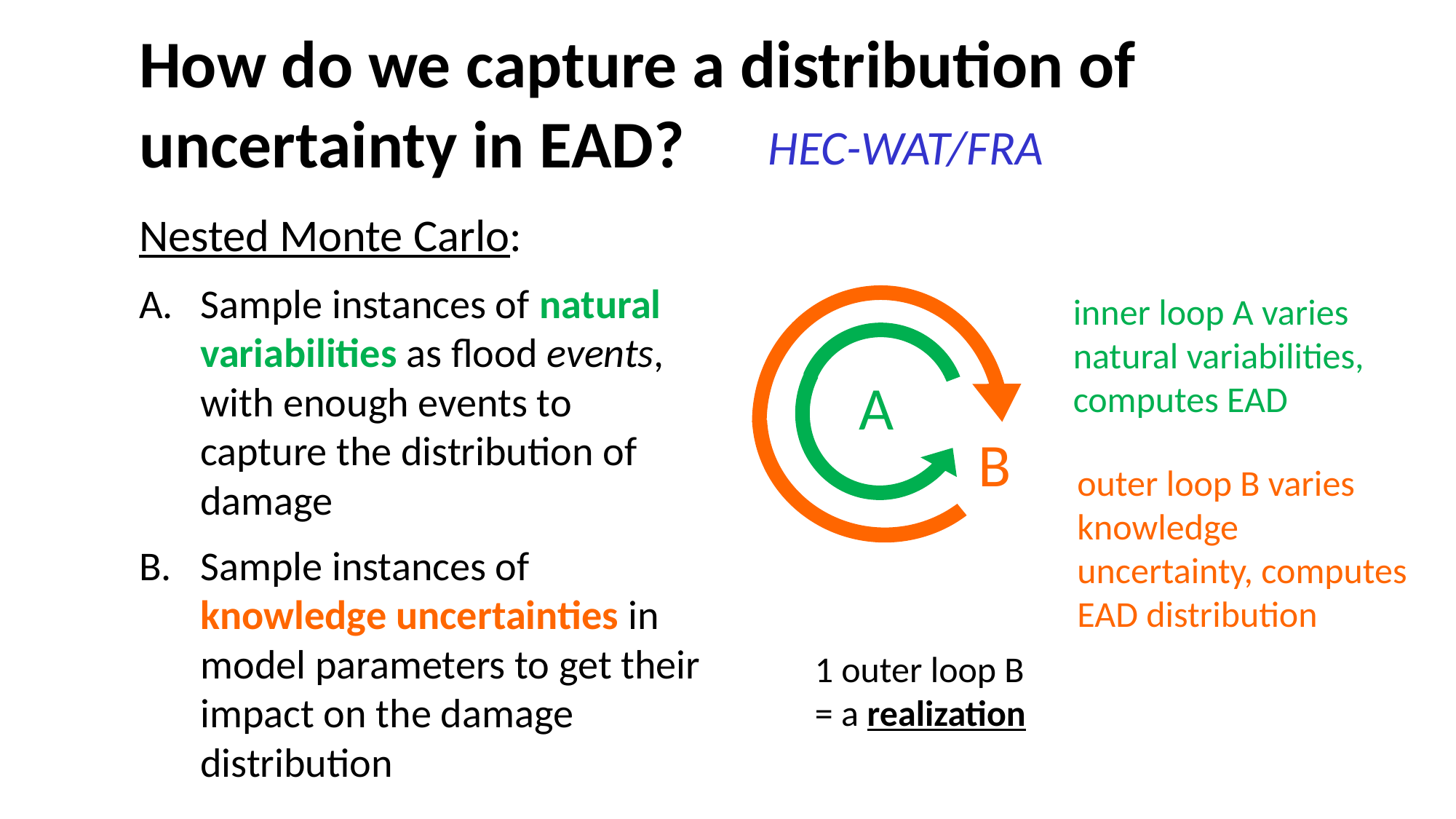

# How do we capture a distribution of uncertainty in EAD?
HEC-WAT/FRA
Nested Monte Carlo:
Sample instances of natural variabilities as flood events, with enough events to capture the distribution of damage
Sample instances of knowledge uncertainties in model parameters to get their impact on the damage distribution

B
outer loop B varies knowledge uncertainty, computes EAD distribution
inner loop A varies natural variabilities, computes EAD

A
1 outer loop B = a realization